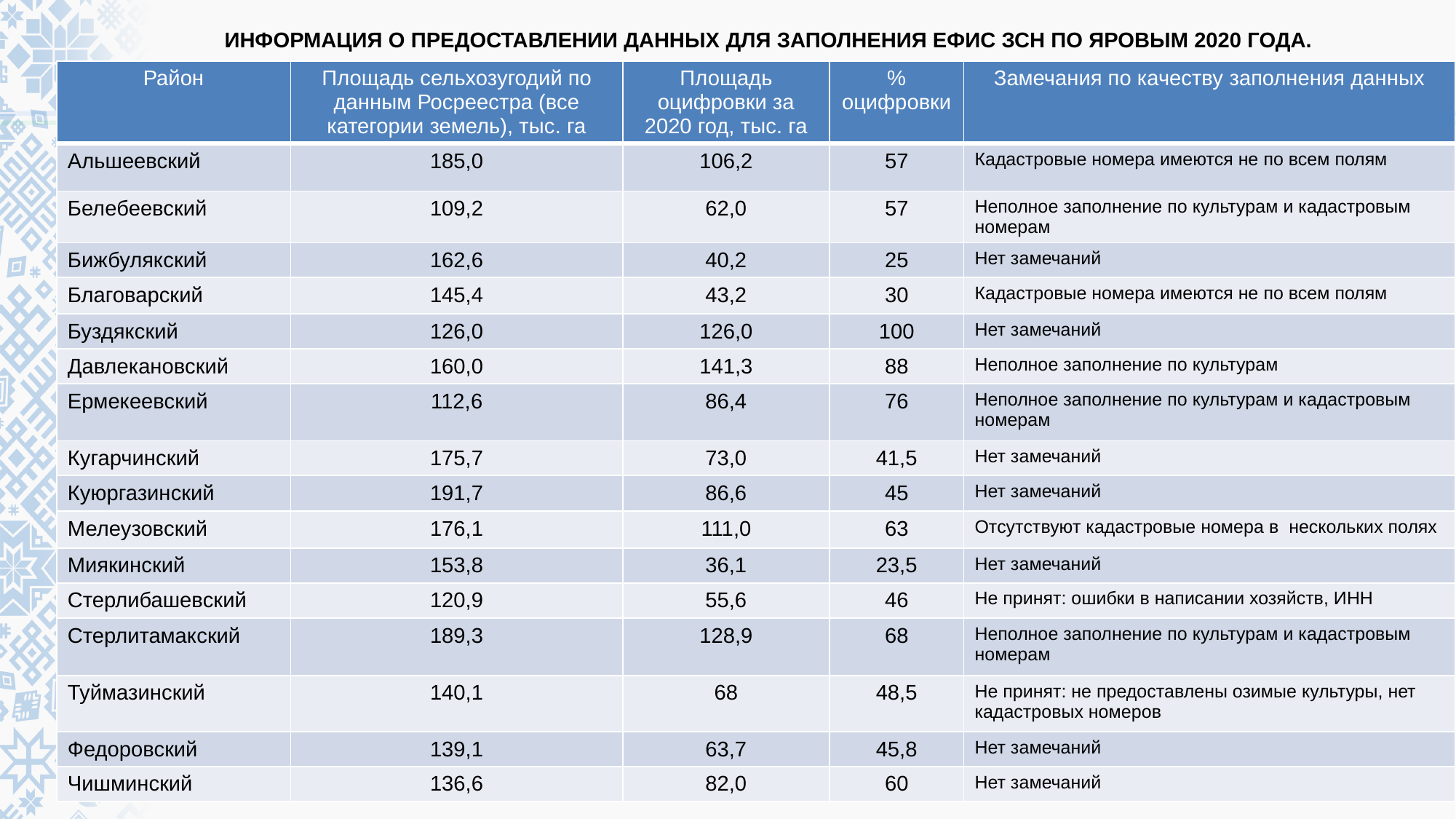

# ИНФОРМАЦИЯ О ПРЕДОСТАВЛЕНИИ ДАННЫХ ДЛЯ ЗАПОЛНЕНИЯ ЕФИС ЗСН ПО ЯРОВЫМ 2020 ГОДА.
| Район | Площадь сельхозугодий по данным Росреестра (все категории земель), тыс. га | Площадь оцифровки за 2020 год, тыс. га | % оцифровки | Замечания по качеству заполнения данных |
| --- | --- | --- | --- | --- |
| Альшеевский | 185,0 | 106,2 | 57 | Кадастровые номера имеются не по всем полям |
| Белебеевский | 109,2 | 62,0 | 57 | Неполное заполнение по культурам и кадастровым номерам |
| Бижбулякский | 162,6 | 40,2 | 25 | Нет замечаний |
| Благоварский | 145,4 | 43,2 | 30 | Кадастровые номера имеются не по всем полям |
| Буздякский | 126,0 | 126,0 | 100 | Нет замечаний |
| Давлекановский | 160,0 | 141,3 | 88 | Неполное заполнение по культурам |
| Ермекеевский | 112,6 | 86,4 | 76 | Неполное заполнение по культурам и кадастровым номерам |
| Кугарчинский | 175,7 | 73,0 | 41,5 | Нет замечаний |
| Куюргазинский | 191,7 | 86,6 | 45 | Нет замечаний |
| Мелеузовский | 176,1 | 111,0 | 63 | Отсутствуют кадастровые номера в нескольких полях |
| Миякинский | 153,8 | 36,1 | 23,5 | Нет замечаний |
| Стерлибашевский | 120,9 | 55,6 | 46 | Не принят: ошибки в написании хозяйств, ИНН |
| Стерлитамакский | 189,3 | 128,9 | 68 | Неполное заполнение по культурам и кадастровым номерам |
| Туймазинский | 140,1 | 68 | 48,5 | Не принят: не предоставлены озимые культуры, нет кадастровых номеров |
| Федоровский | 139,1 | 63,7 | 45,8 | Нет замечаний |
| Чишминский | 136,6 | 82,0 | 60 | Нет замечаний |